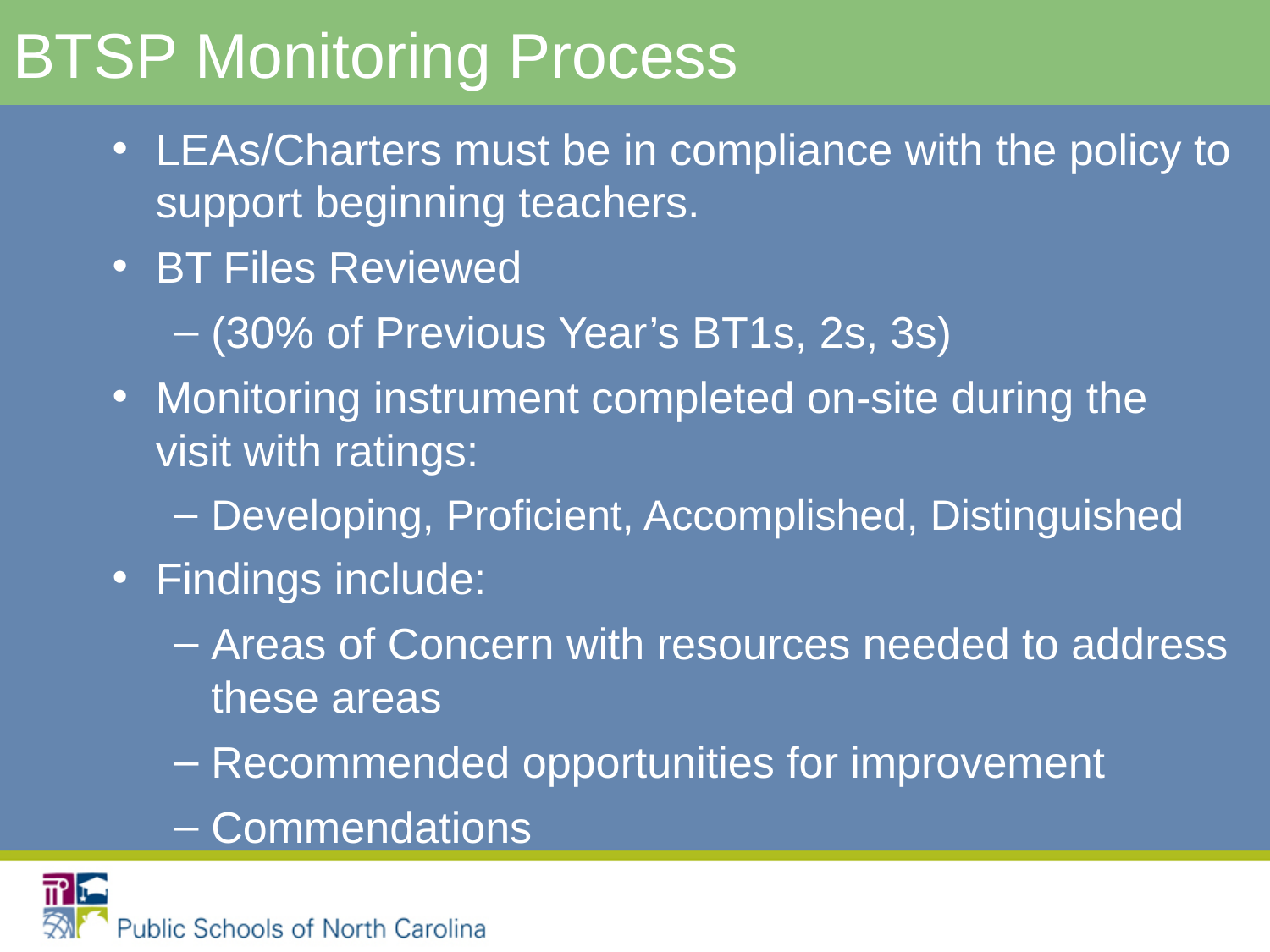

BTSP Monitoring Process
LEAs/Charters must be in compliance with the policy to support beginning teachers.
BT Files Reviewed
(30% of Previous Year’s BT1s, 2s, 3s)
Monitoring instrument completed on-site during the visit with ratings:
Developing, Proficient, Accomplished, Distinguished
Findings include:
Areas of Concern with resources needed to address these areas
Recommended opportunities for improvement
Commendations